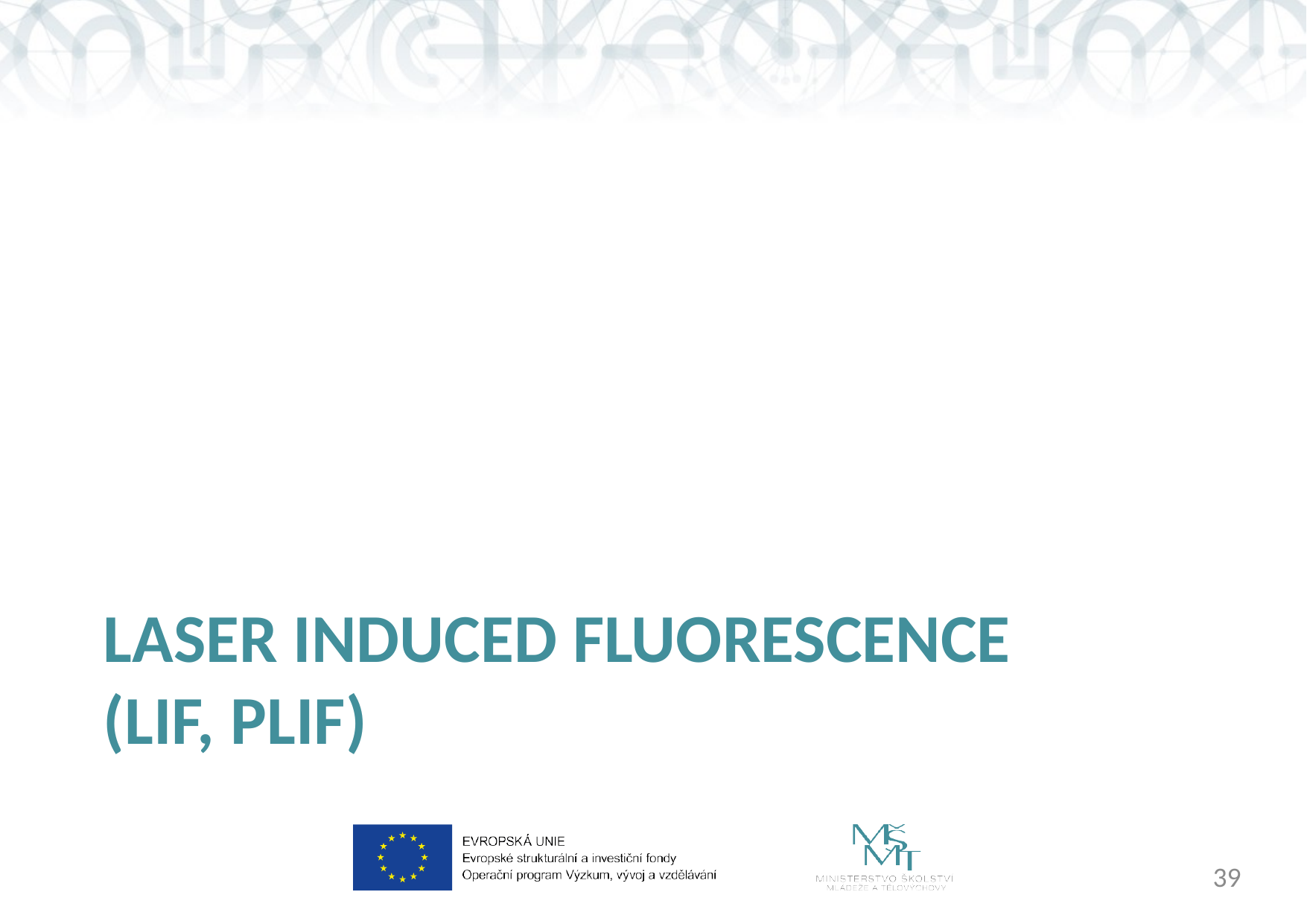

# Laser Induced Fluorescence (LIF, PLIF)
39